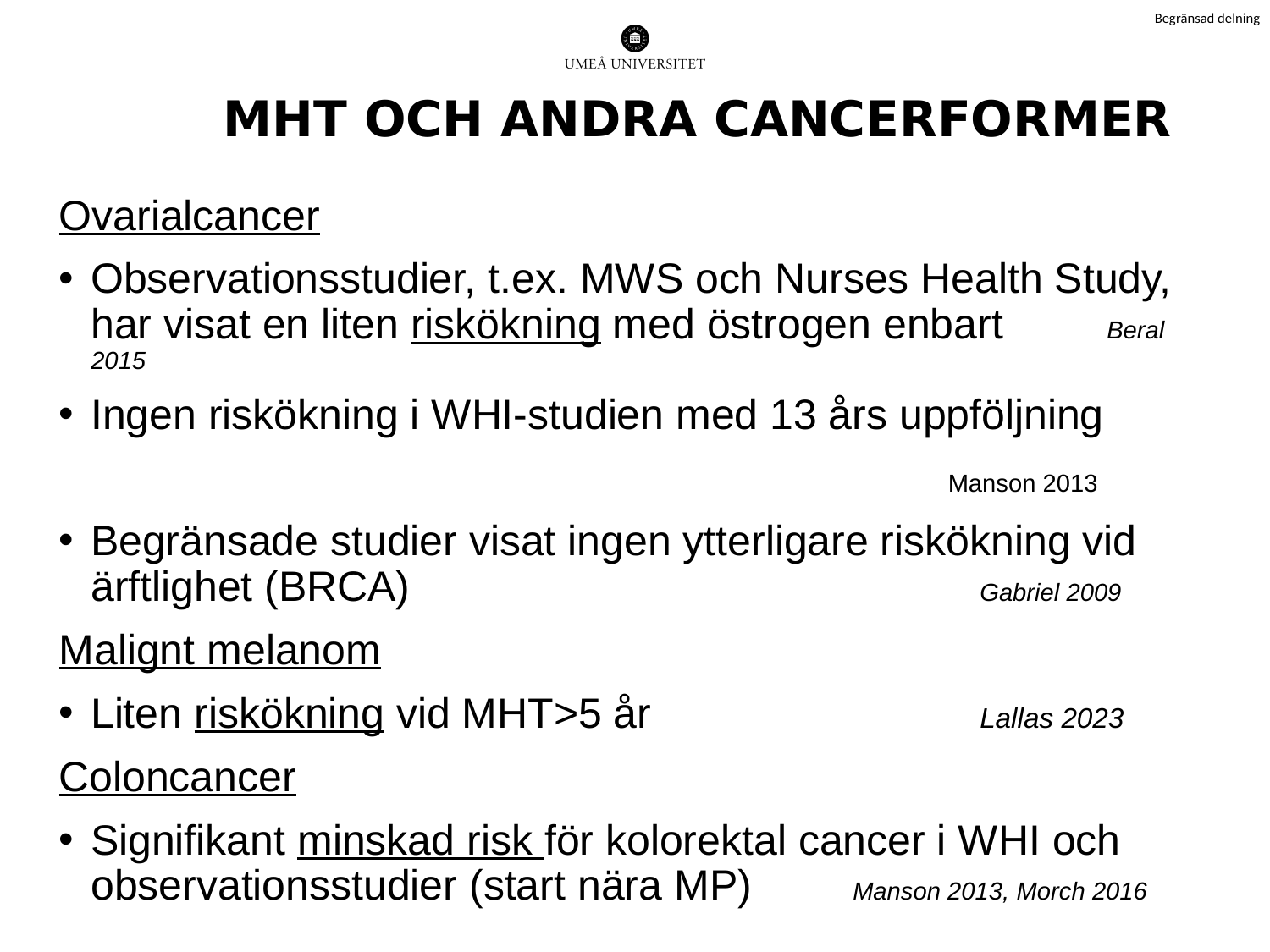

# MHT OCH ANDRA CANCERFORMER
Ovarialcancer
Observationsstudier, t.ex. MWS och Nurses Health Study, har visat en liten riskökning med östrogen enbart	Beral 2015
Ingen riskökning i WHI-studien med 13 års uppföljning
							Manson 2013
Begränsade studier visat ingen ytterligare riskökning vid ärftlighet (BRCA) 					Gabriel 2009
Malignt melanom
Liten riskökning vid MHT>5 år			Lallas 2023
Coloncancer
Signifikant minskad risk för kolorektal cancer i WHI och observationsstudier (start nära MP) 	Manson 2013, Morch 2016